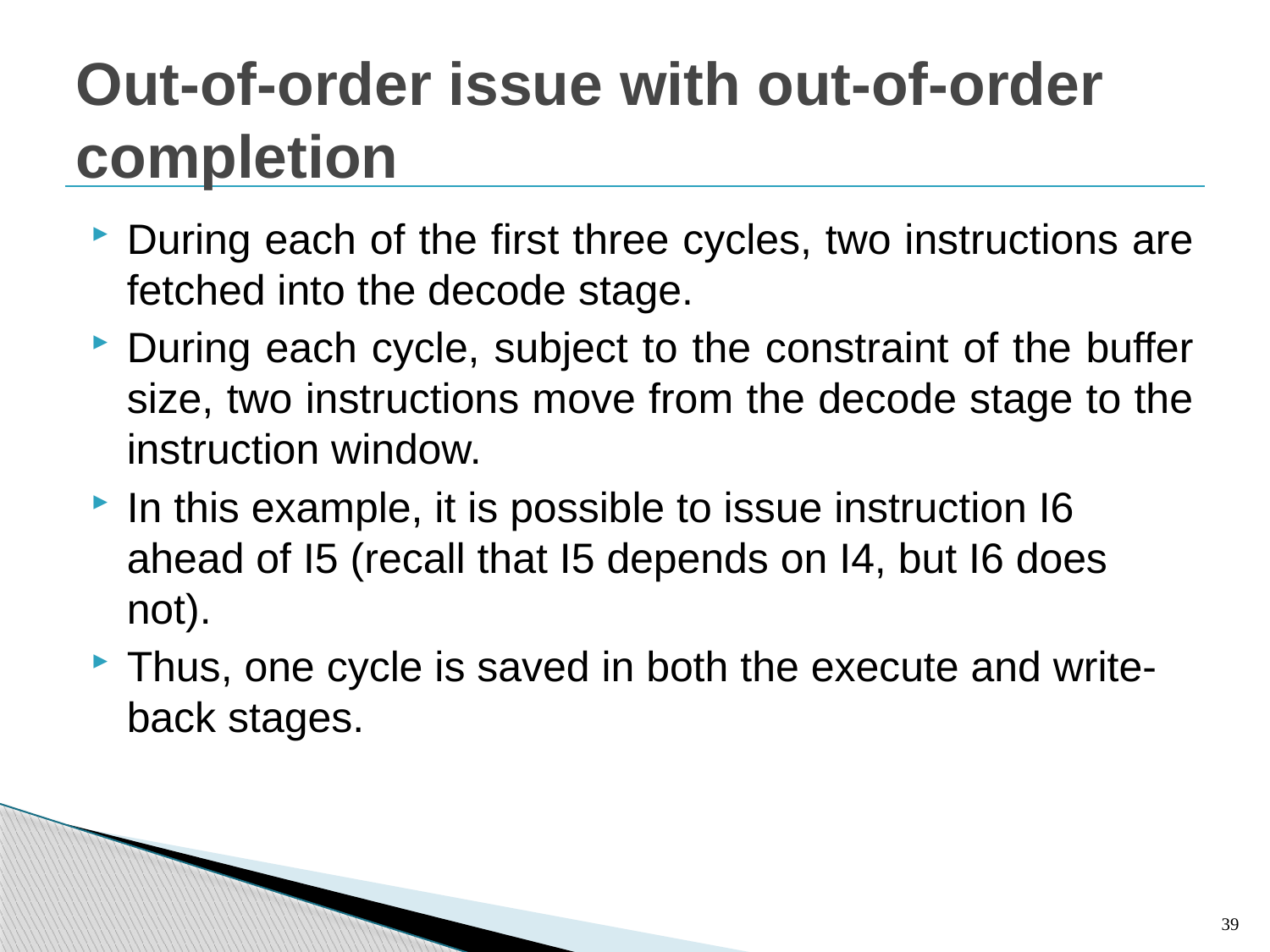

# Out-of-order issue with out-of-order completion
During each of the first three cycles, two instructions are fetched into the decode stage.
During each cycle, subject to the constraint of the buffer size, two instructions move from the decode stage to the instruction window.
In this example, it is possible to issue instruction I6 ahead of I5 (recall that I5 depends on I4, but I6 does not).
Thus, one cycle is saved in both the execute and write-back stages.
39